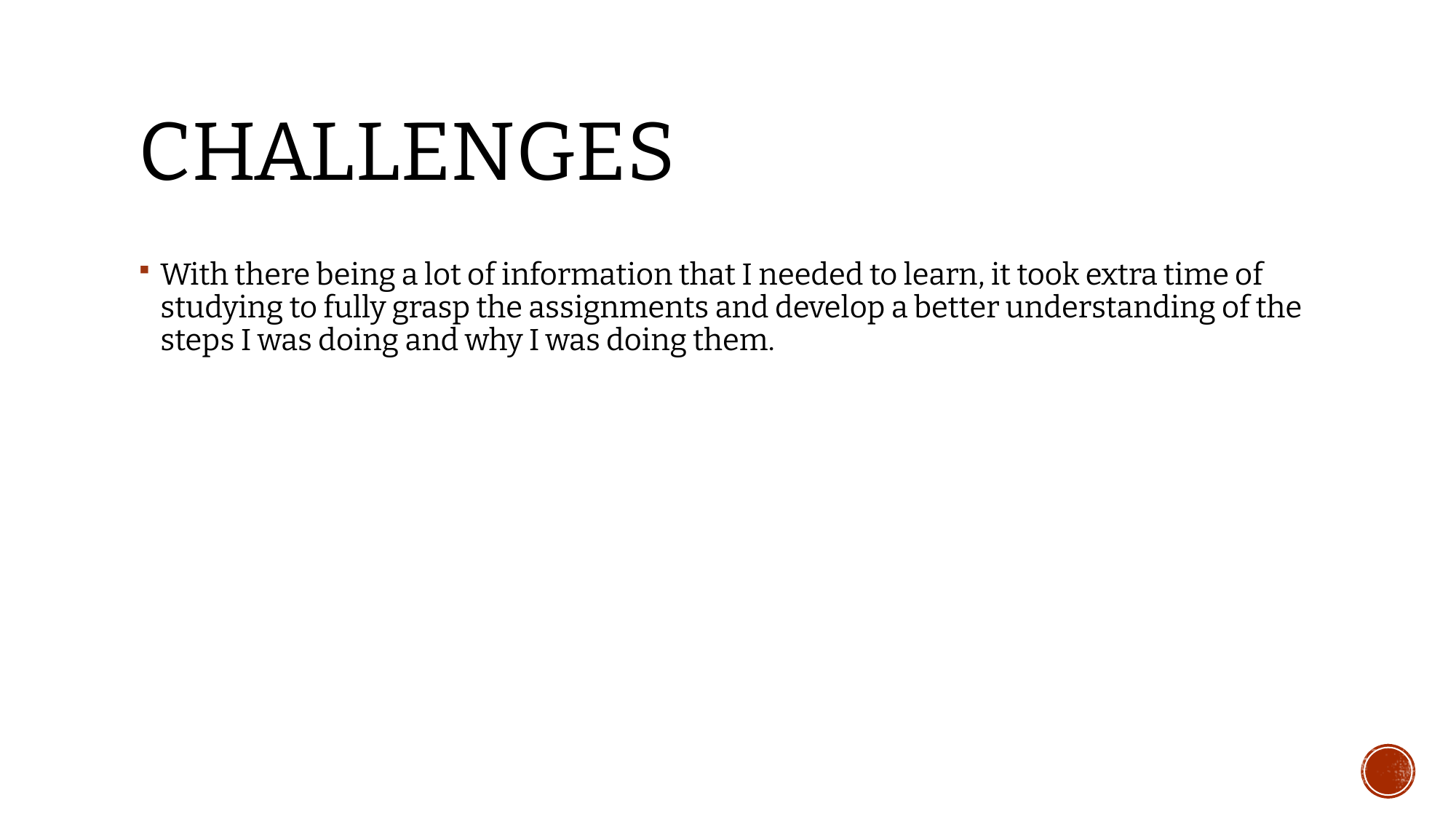

# Challenges
With there being a lot of information that I needed to learn, it took extra time of studying to fully grasp the assignments and develop a better understanding of the steps I was doing and why I was doing them.